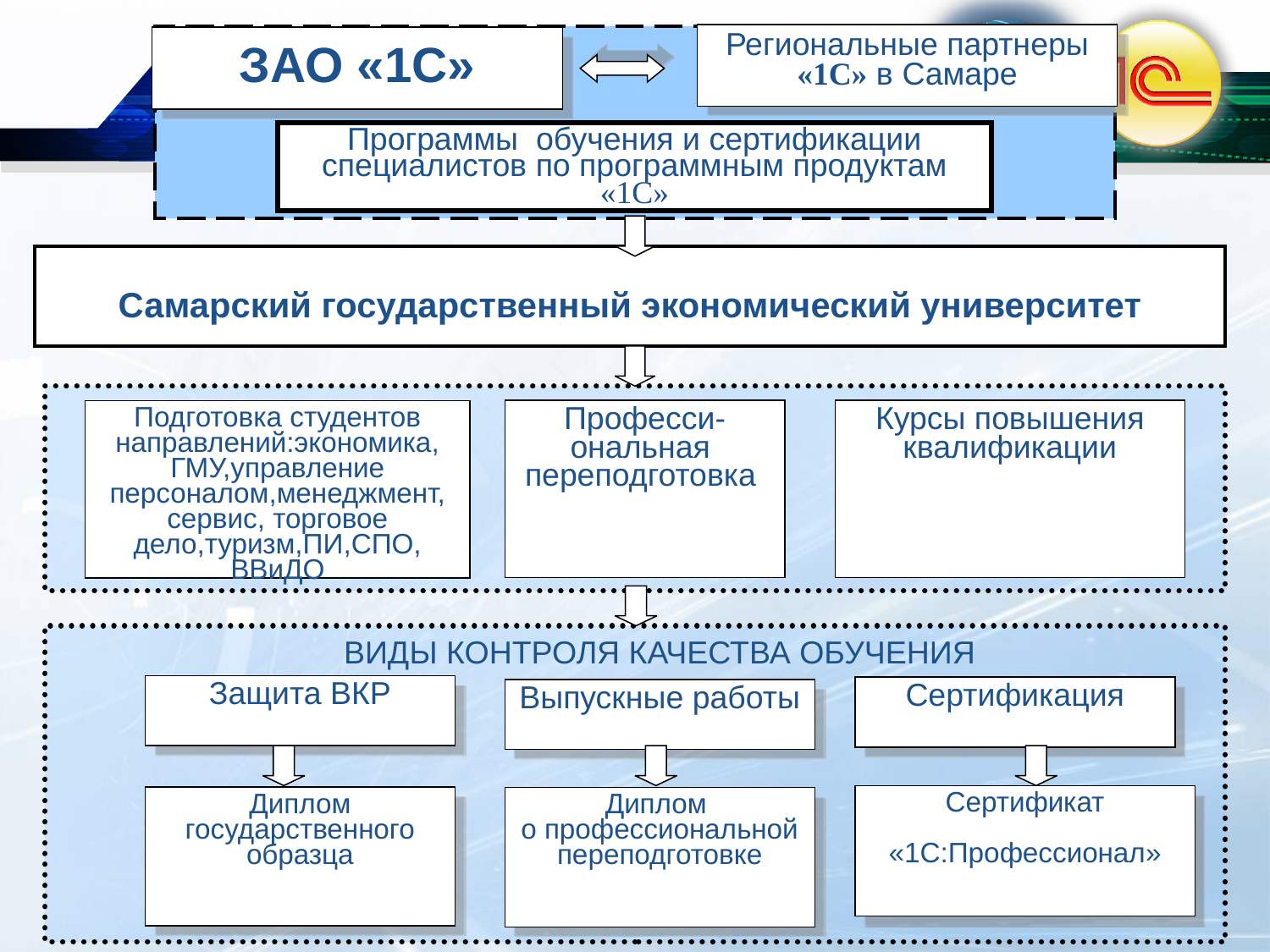

Региональные партнеры «1С» в Самаре

ЗАО «1С»

Программы  обучения и сертификации специалистов по программным продуктам «1С»

Самарский государственный экономический университет

Професси-ональная  переподготовка
Курсы повышения квалификации
Подготовка студентов направлений:экономика,
ГМУ,управление персоналом,менеджмент,
сервис, торговое дело,туризм,ПИ,СПО,
ВВиДО

ВИДЫ КОНТРОЛЯ КАЧЕСТВА ОБУЧЕНИЯ
Защита ВКР
Сертификация
Выпускные работы

Сертификат

«1С:Профессионал»

Диплом государственного образца
Диплом
о профессиональной переподготовке